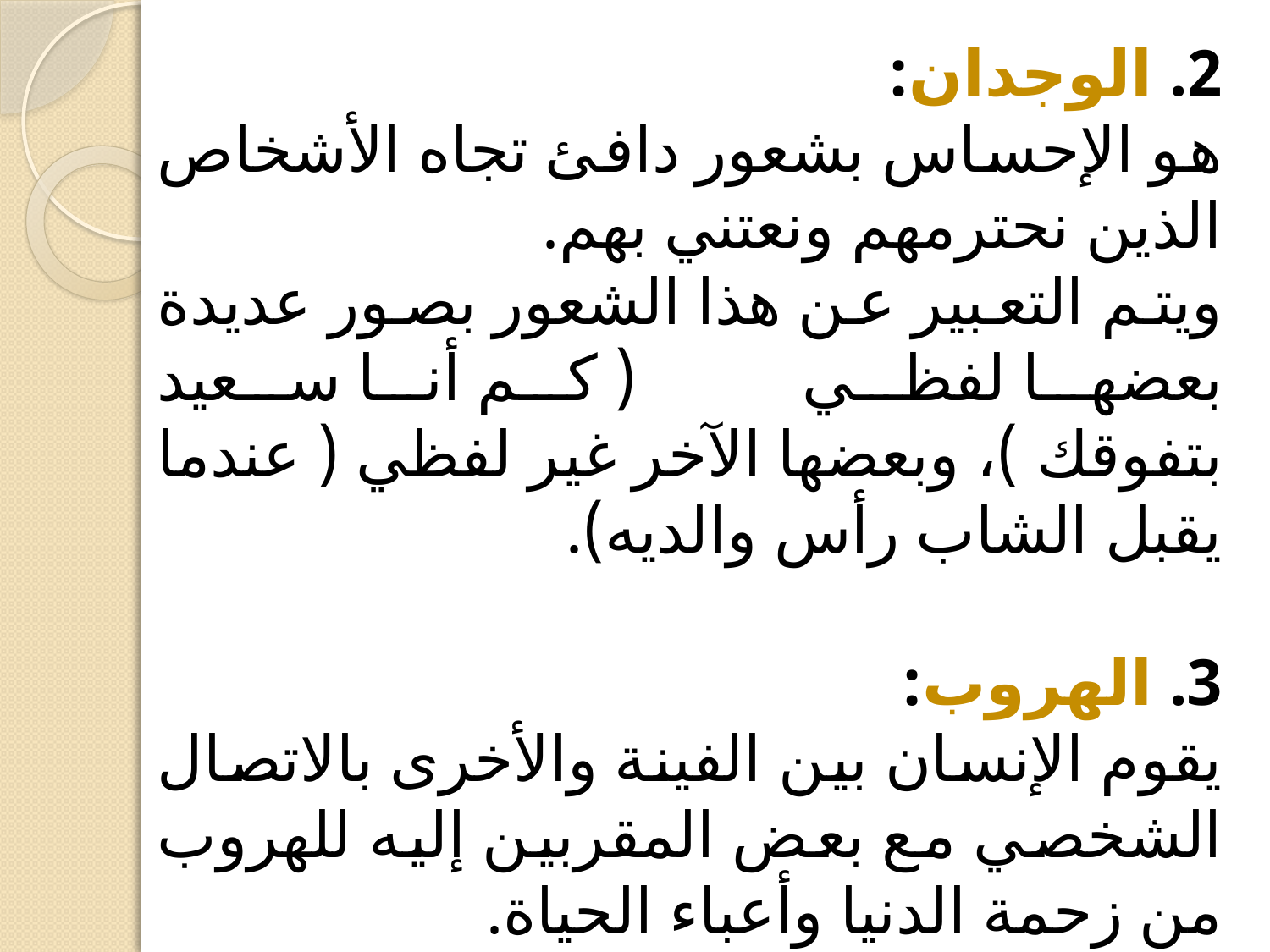

2. الوجدان:
هو الإحساس بشعور دافئ تجاه الأشخاص الذين نحترمهم ونعتني بهم.
ويتم التعبير عن هذا الشعور بصور عديدة بعضها لفظي          ( كم أنا سعيد بتفوقك )، وبعضها الآخر غير لفظي ( عندما يقبل الشاب رأس والديه).

3. الهروب:
يقوم الإنسان بين الفينة والأخرى بالاتصال الشخصي مع بعض المقربين إليه للهروب من زحمة الدنيا وأعباء الحياة.